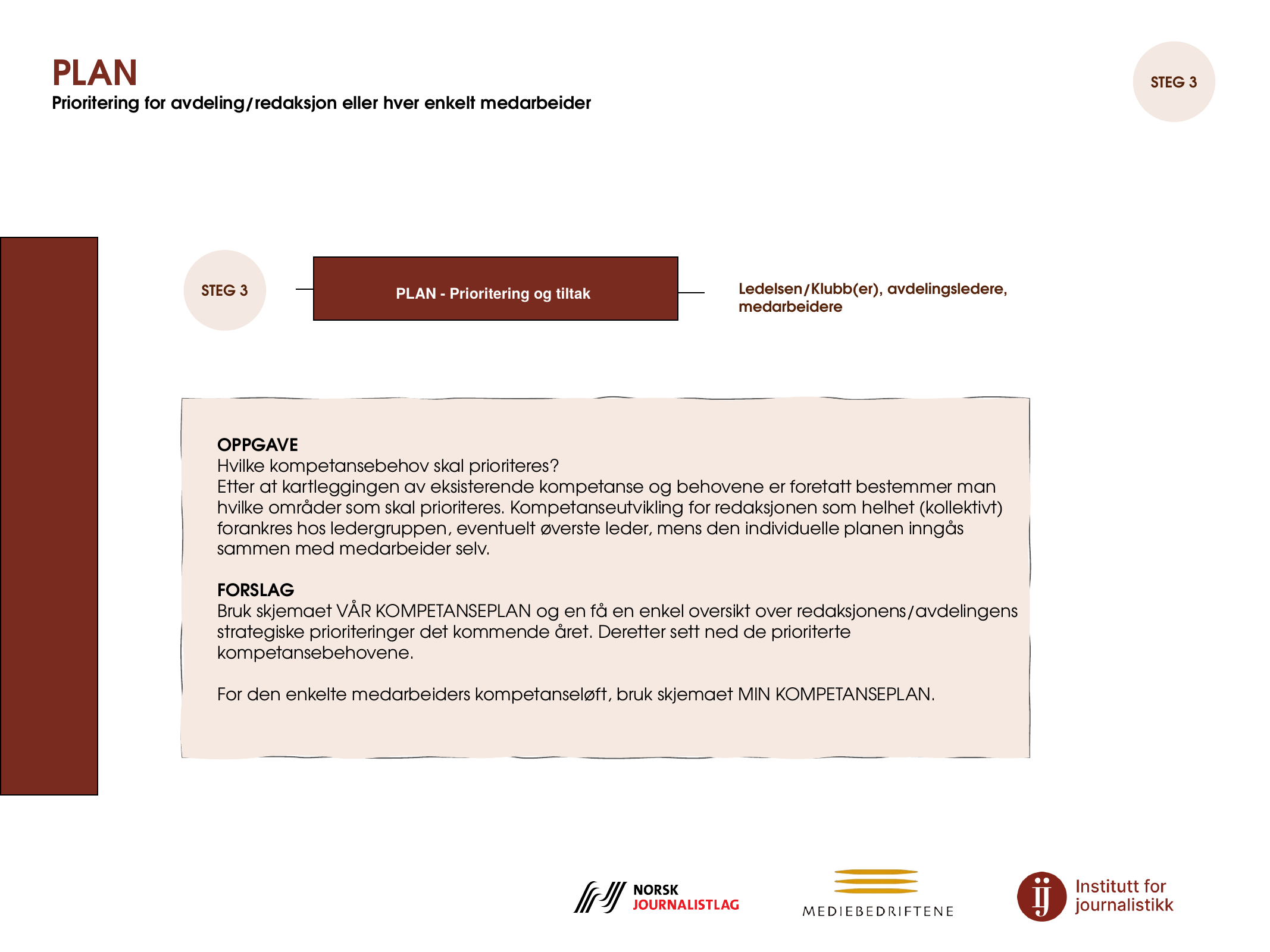

PLAN
Prioritering for avdeling/redaksjon eller hver enkelt medarbeider
STEG 3

Ledelsen/Klubb(er), avdelingsledere,
medarbeidere
STEG 3
PLAN - Prioritering og tiltak

OPPGAVE
Hvilke kompetansebehov skal prioriteres?
Etter at kartleggingen av eksisterende kompetanse og behovene er foretatt bestemmer man hvilke områder som skal prioriteres. Kompetanseutvikling for redaksjonen som helhet (kollektivt) forankres hos ledergruppen, eventuelt øverste leder, mens den individuelle planen inngås sammen med medarbeider selv.

FORSLAG
Bruk skjemaet VÅR KOMPETANSEPLAN og en få en enkel oversikt over redaksjonens/avdelingens strategiske prioriteringer det kommende året. Deretter sett ned de prioriterte kompetansebehovene.

For den enkelte medarbeiders kompetanseløft, bruk skjemaet MIN KOMPETANSEPLAN.